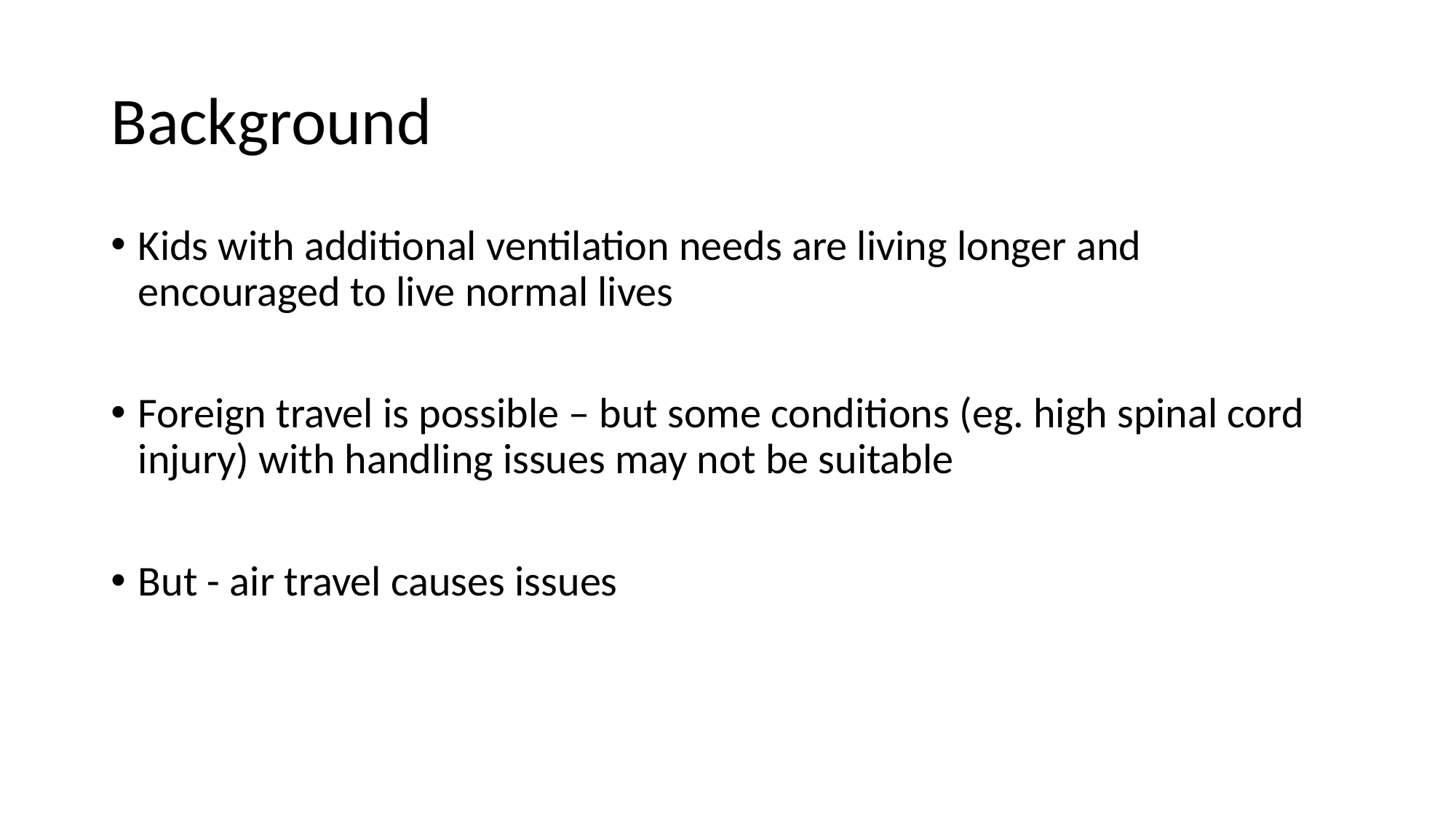

# Background
Kids with additional ventilation needs are living longer and encouraged to live normal lives

Foreign travel is possible – but some conditions (eg. high spinal cord injury) with handling issues may not be suitable

But - air travel causes issues